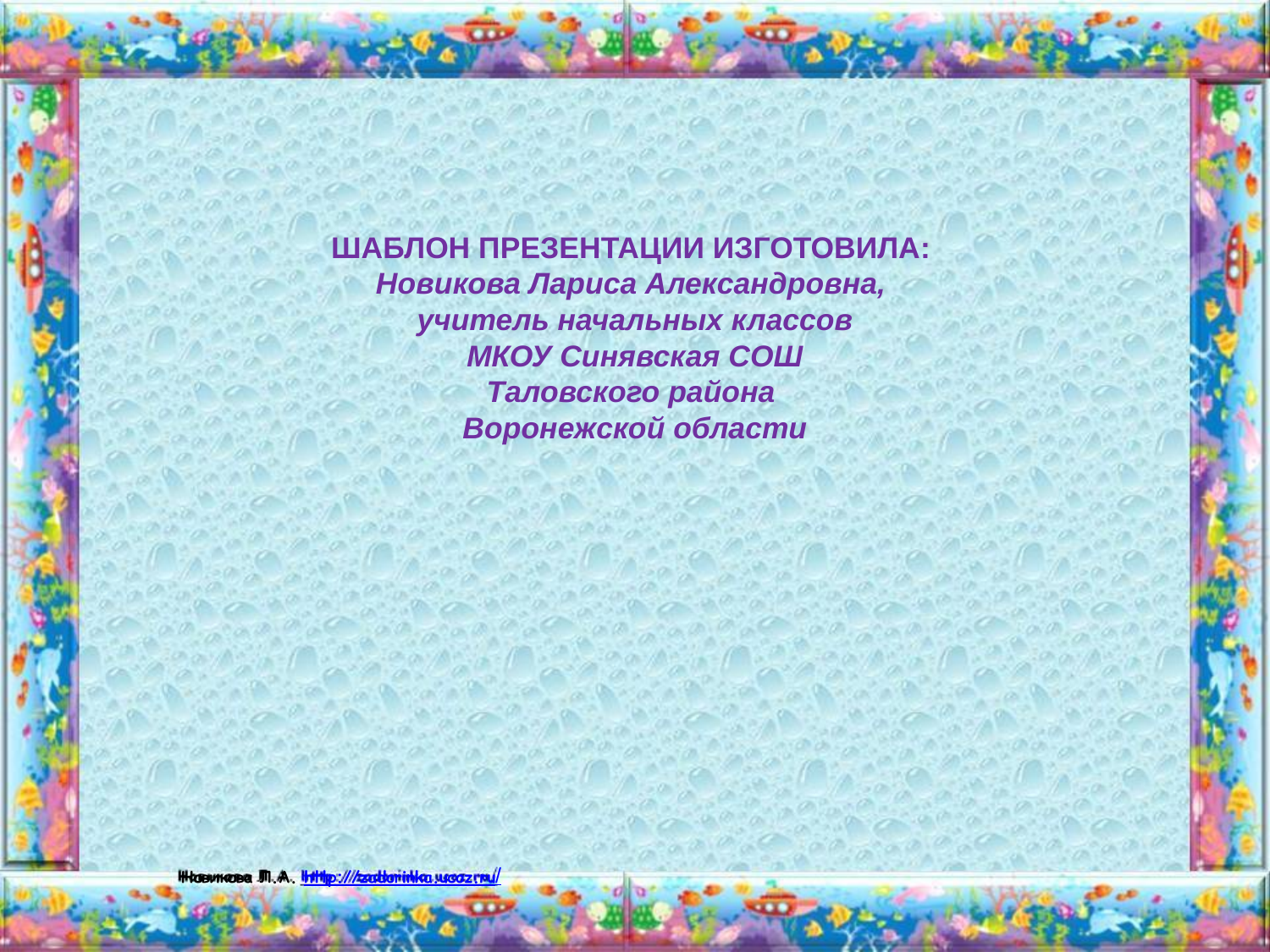

ШАБЛОН ПРЕЗЕНТАЦИИ ИЗГОТОВИЛА:
Новикова Лариса Александровна,
учитель начальных классов
МКОУ Синявская СОШ
Таловского района
Воронежской области

Новикова Л.А. http://zadorinka.ucoz.ru/